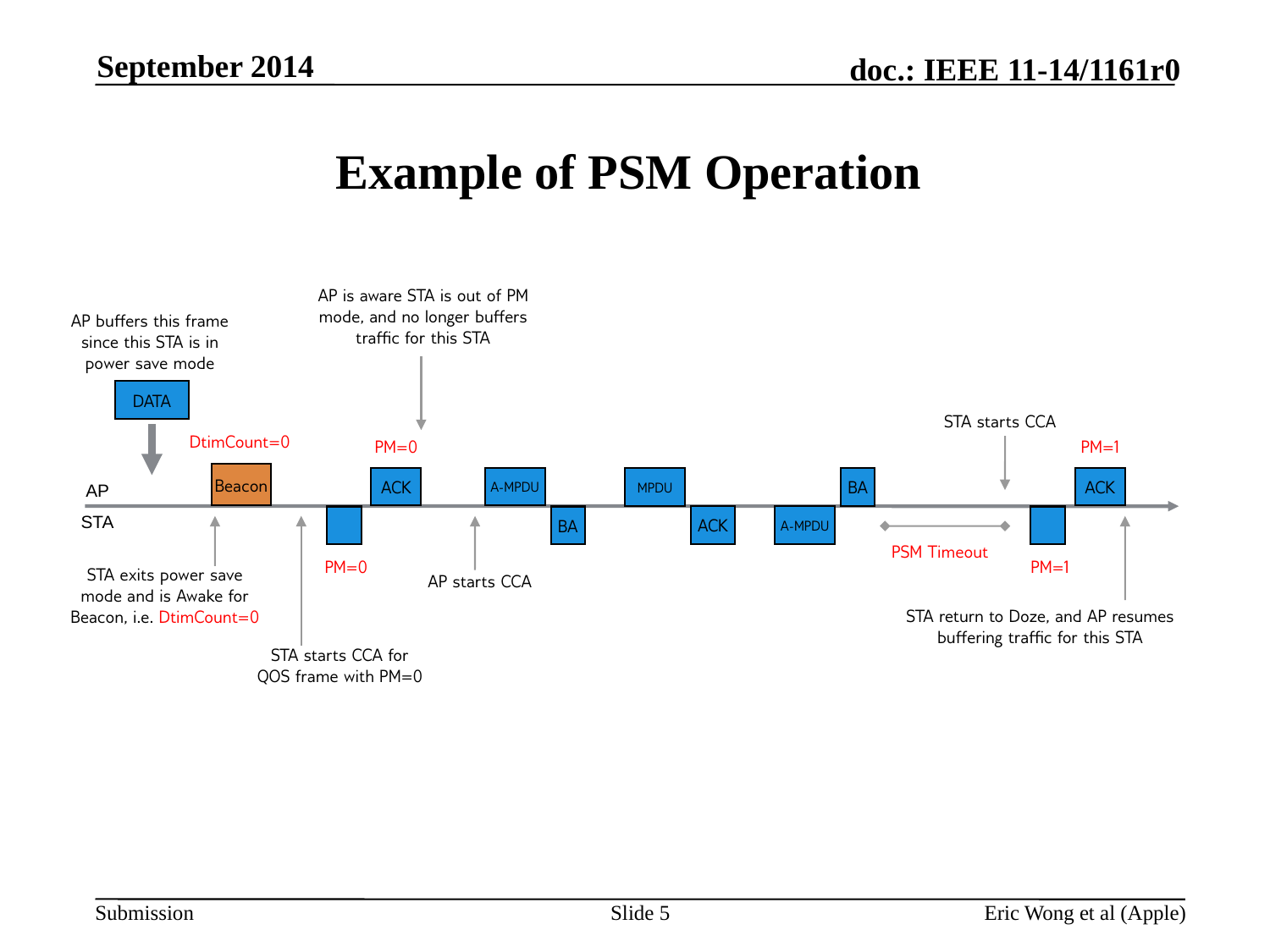

September 2014
# Example of PSM Operation
AP is aware STA is out of PM mode, and no longer buffers traffic for this STA
AP buffers this frame since this STA is in power save mode

DATA
STA starts CCA

DtimCount=0
PM=0
PM=1

Beacon
ACK
A-MPDU
ACK
MPDU
BA
AP
STA

ACK
A-MPDU

BA

PSM Timeout
PM=0
PM=1
STA exits power save mode and is Awake for Beacon, i.e. DtimCount=0

AP starts CCA
STA return to Doze, and AP resumes buffering traffic for this STA

STA starts CCA for QOS frame with PM=0
Slide 5
Eric Wong et al (Apple)